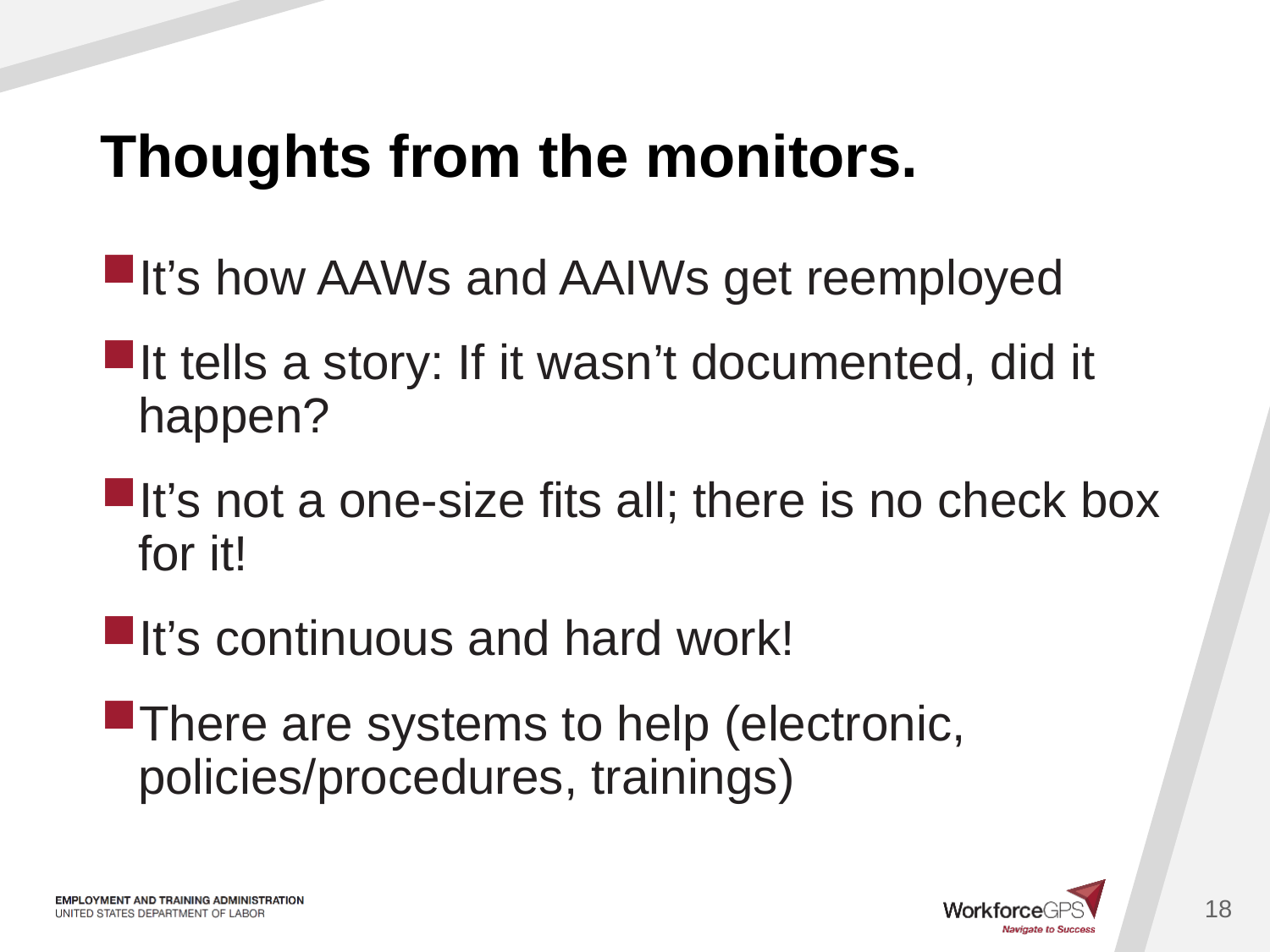

# Thoughts from the monitors.
It’s how AAWs and AAIWs get reemployed
It tells a story: If it wasn’t documented, did it happen?
It’s not a one-size fits all; there is no check box for it!
It’s continuous and hard work!
There are systems to help (electronic, policies/procedures, trainings)

18